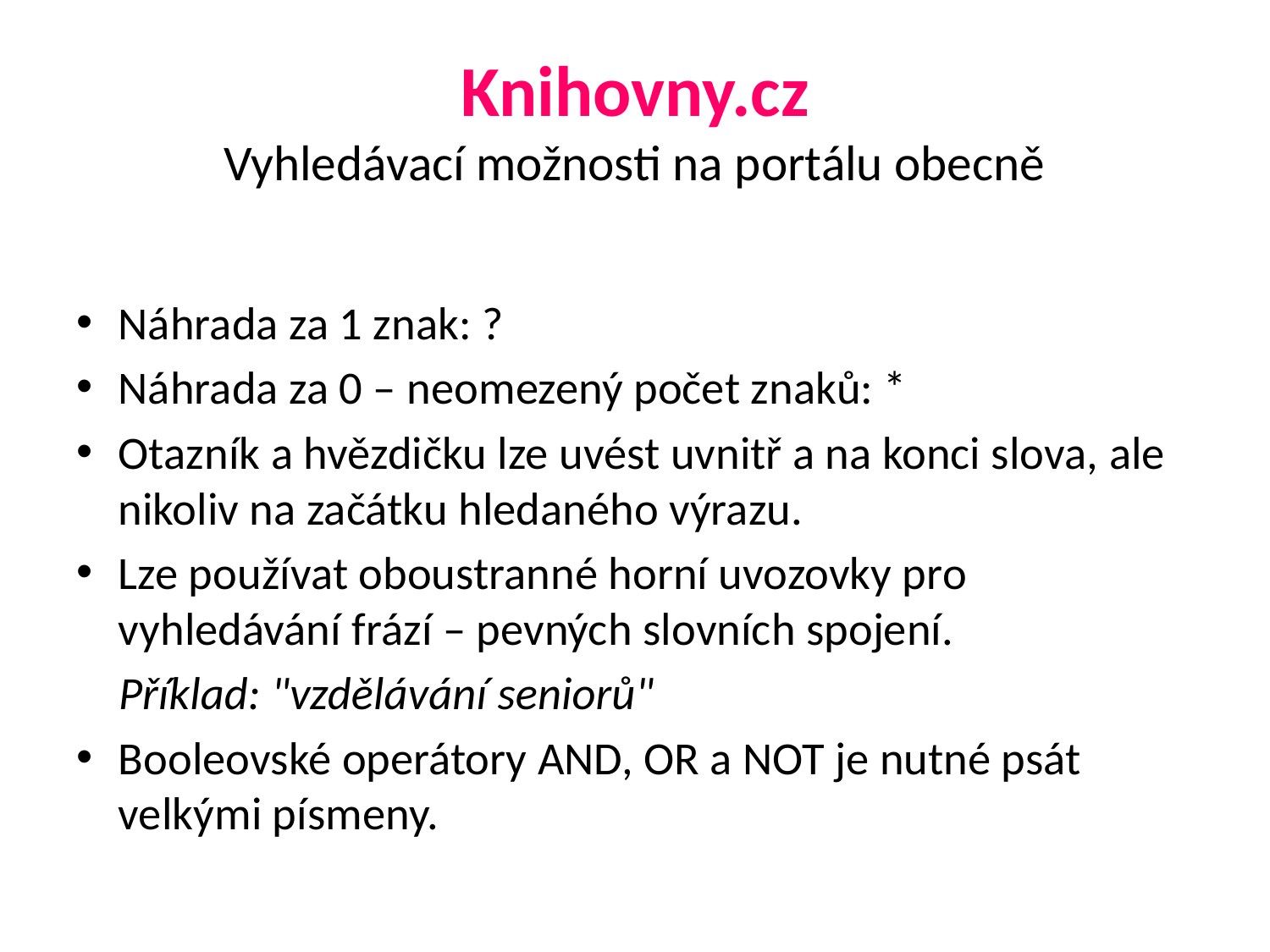

# Knihovny.cz Vyhledávací možnosti na portálu obecně

Náhrada za 1 znak: ?
Náhrada za 0 – neomezený počet znaků: *
Otazník a hvězdičku lze uvést uvnitř a na konci slova, ale nikoliv na začátku hledaného výrazu.
Lze používat oboustranné horní uvozovky pro vyhledávání frází – pevných slovních spojení.
    Příklad: "vzdělávání seniorů"
Booleovské operátory AND, OR a NOT je nutné psát velkými písmeny.